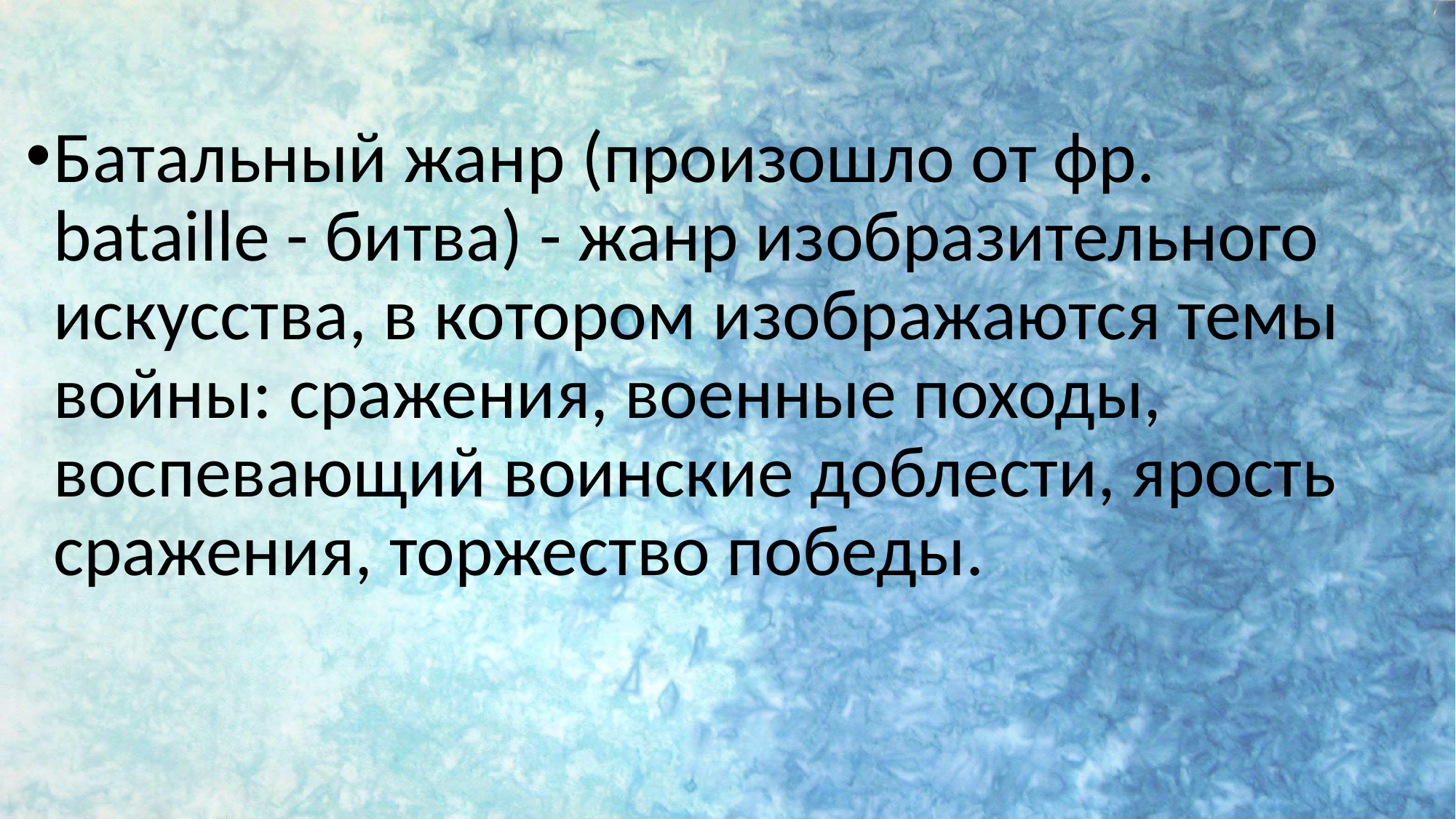

Батальный жанр (произошло от фр. bataille - битва) - жанр изобразительного искусства, в котором изображаются темы войны: сражения, военные походы, воспевающий воинские доблести, ярость сражения, торжество победы.